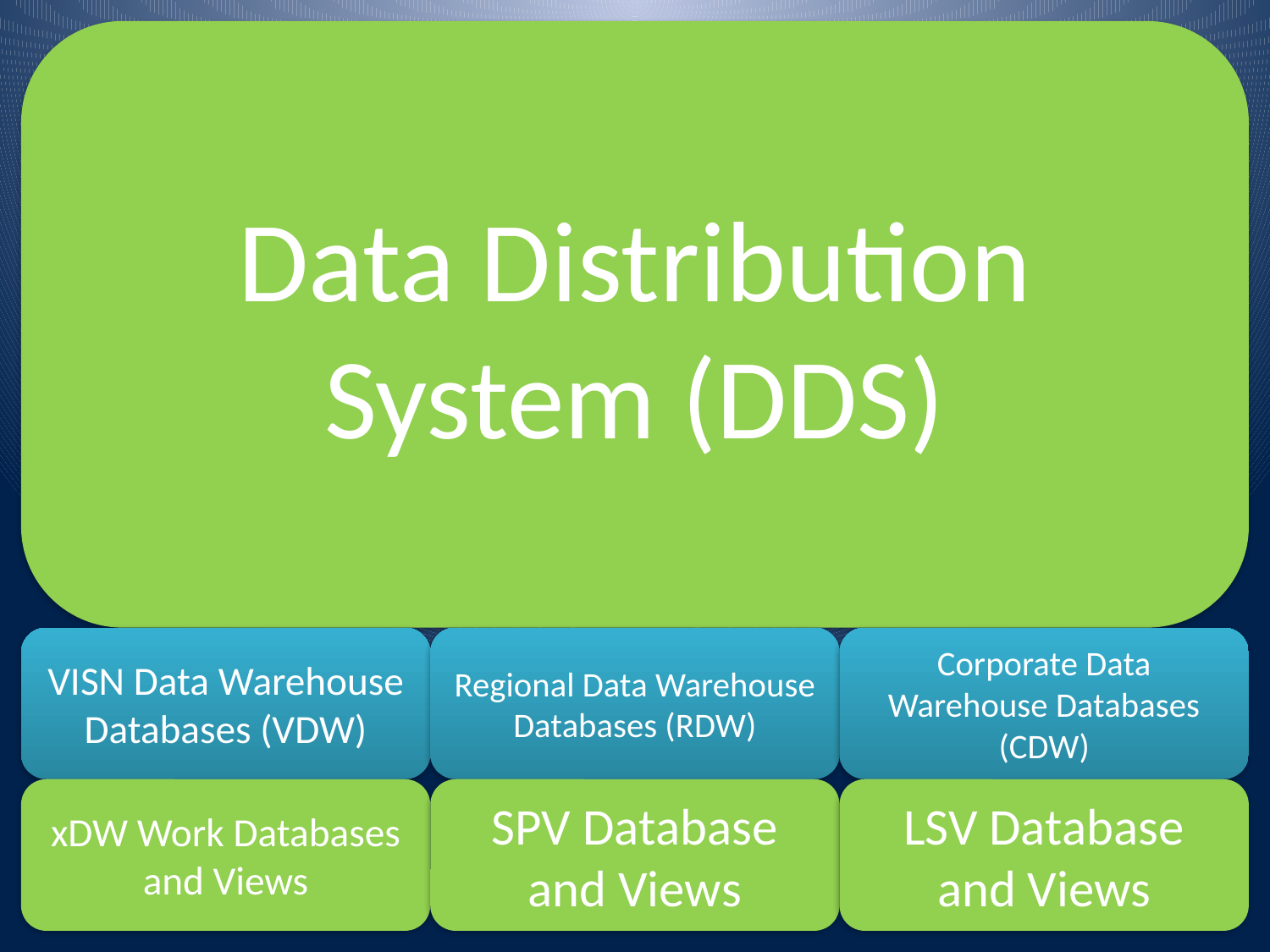

Data Distribution System (DDS)
VISN Data Warehouse Databases (VDW)
Regional Data Warehouse Databases (RDW)
LSV Database and Views
SPV Database and Views
Corporate Data Warehouse Databases (CDW)
xDW Work Databases and Views